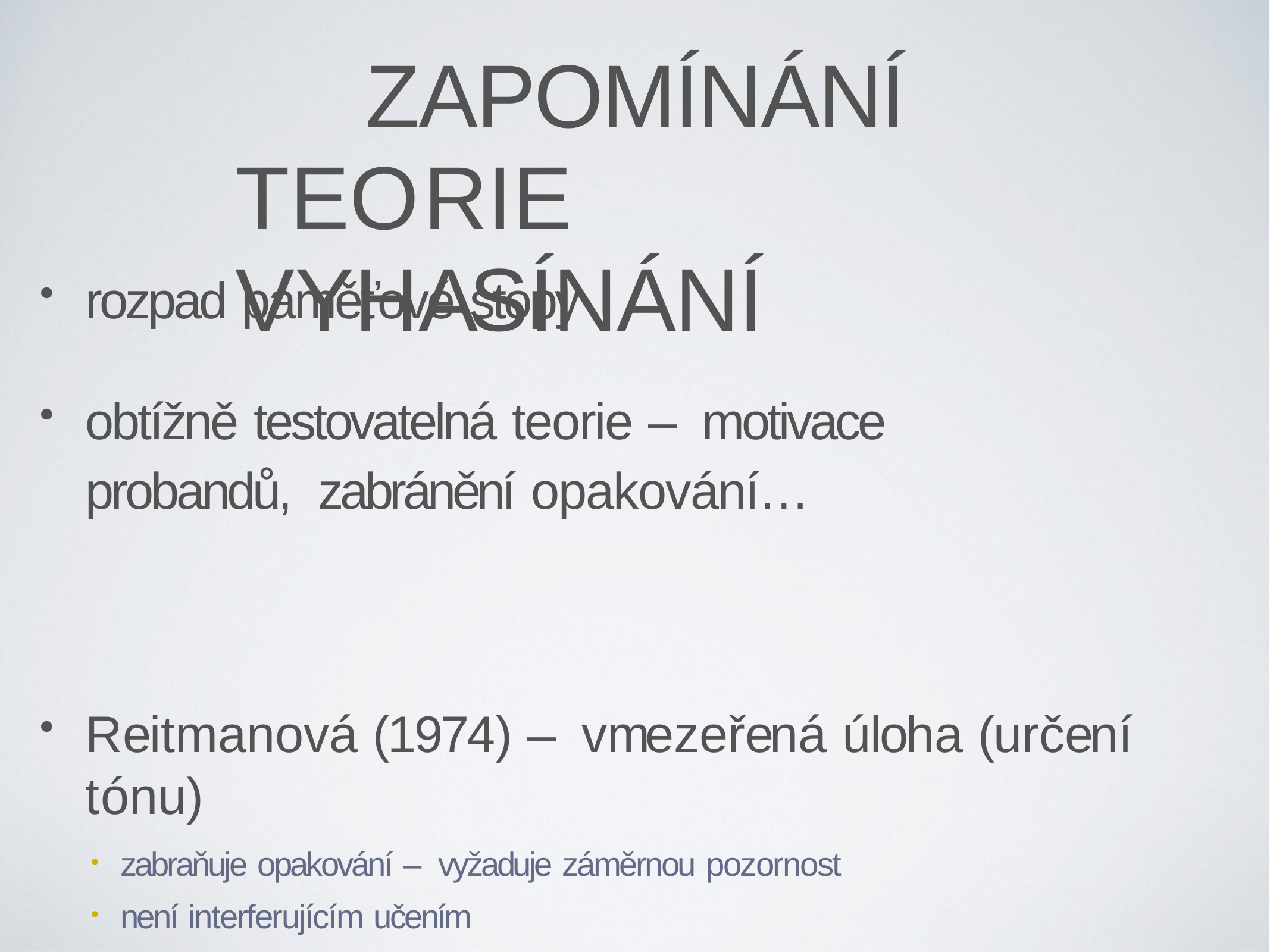

# ZAPOMÍNÁNÍ  TEORIE  VYHASÍNÁNÍ
rozpad paměťové stopy
obtížně testovatelná teorie – motivace probandů,  zabránění opakování…
Reitmanová (1974) – vmezeřená úloha (určení tónu)
zabraňuje opakování – vyžaduje záměrnou pozornost
není interferujícím učením